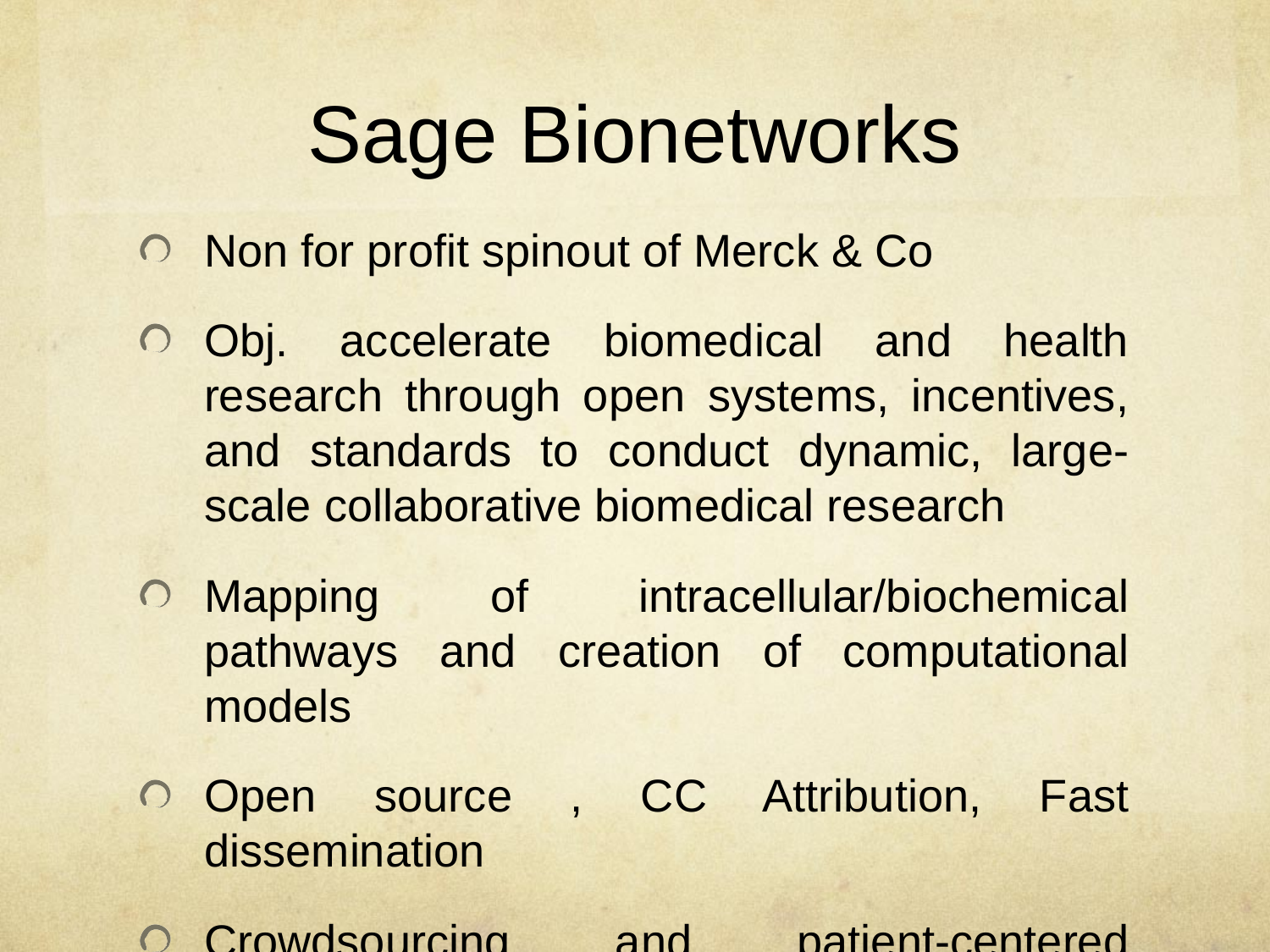

# Sage Bionetworks
Non for profit spinout of Merck & Co
Obj. accelerate biomedical and health research through open systems, incentives, and standards to conduct dynamic, large-scale collaborative biomedical research
Mapping of intracellular/biochemical pathways and creation of computational models
Open source , CC Attribution, Fast dissemination
Crowdsourcing and patient-centered research